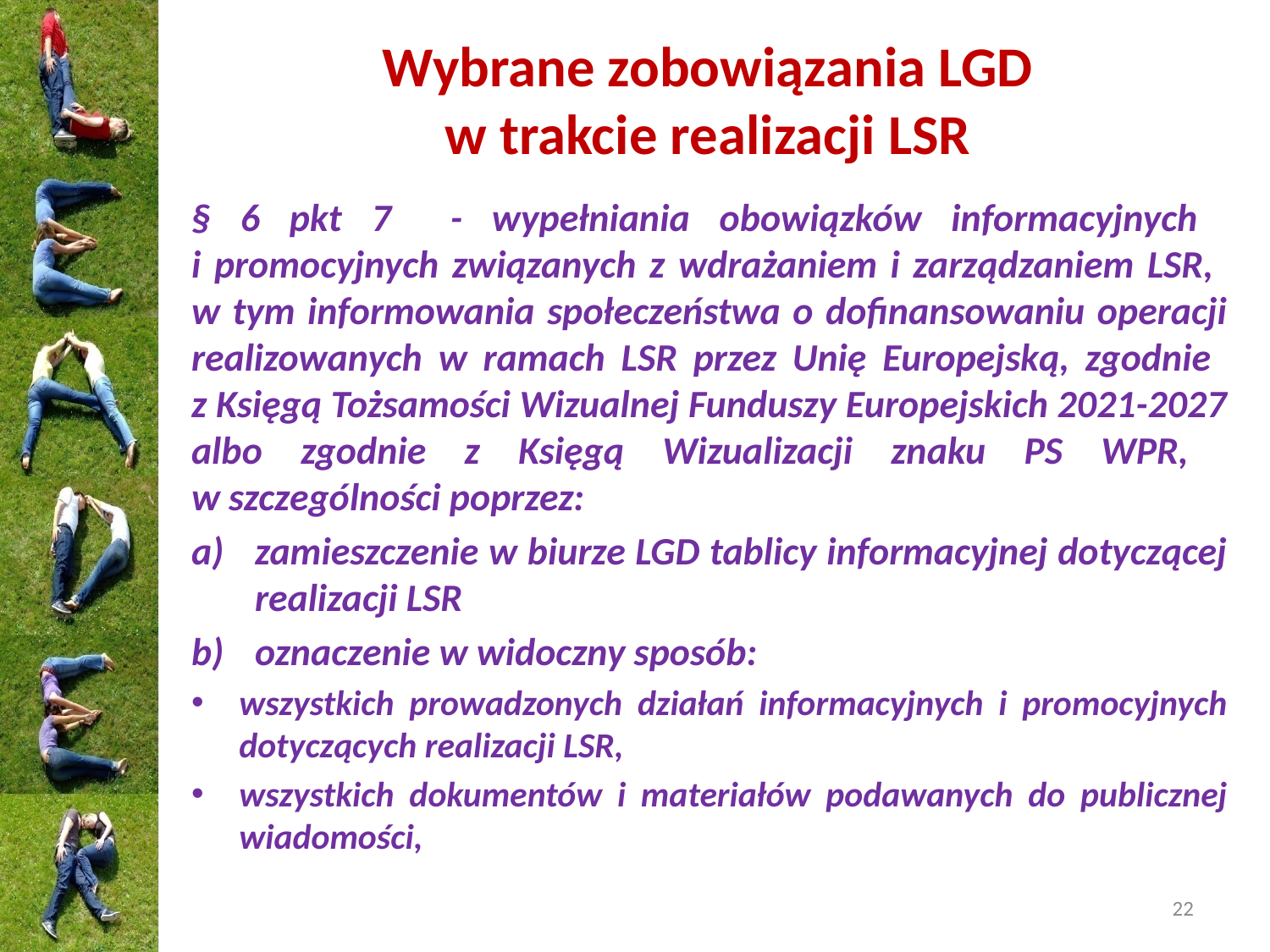

# Wybrane zobowiązania LGD w trakcie realizacji LSR
§ 6 pkt 7  - wypełniania obowiązków informacyjnych
i promocyjnych związanych z wdrażaniem i zarządzaniem LSR,
w tym informowania społeczeństwa o dofinansowaniu operacji realizowanych w ramach LSR przez Unię Europejską, zgodnie
z Księgą Tożsamości Wizualnej Funduszy Europejskich 2021-2027 albo zgodnie z Księgą Wizualizacji znaku PS WPR,
w szczególności poprzez:
zamieszczenie w biurze LGD tablicy informacyjnej dotyczącej realizacji LSR
oznaczenie w widoczny sposób:
wszystkich prowadzonych działań informacyjnych i promocyjnych dotyczących realizacji LSR,
wszystkich dokumentów i materiałów podawanych do publicznej wiadomości,
22